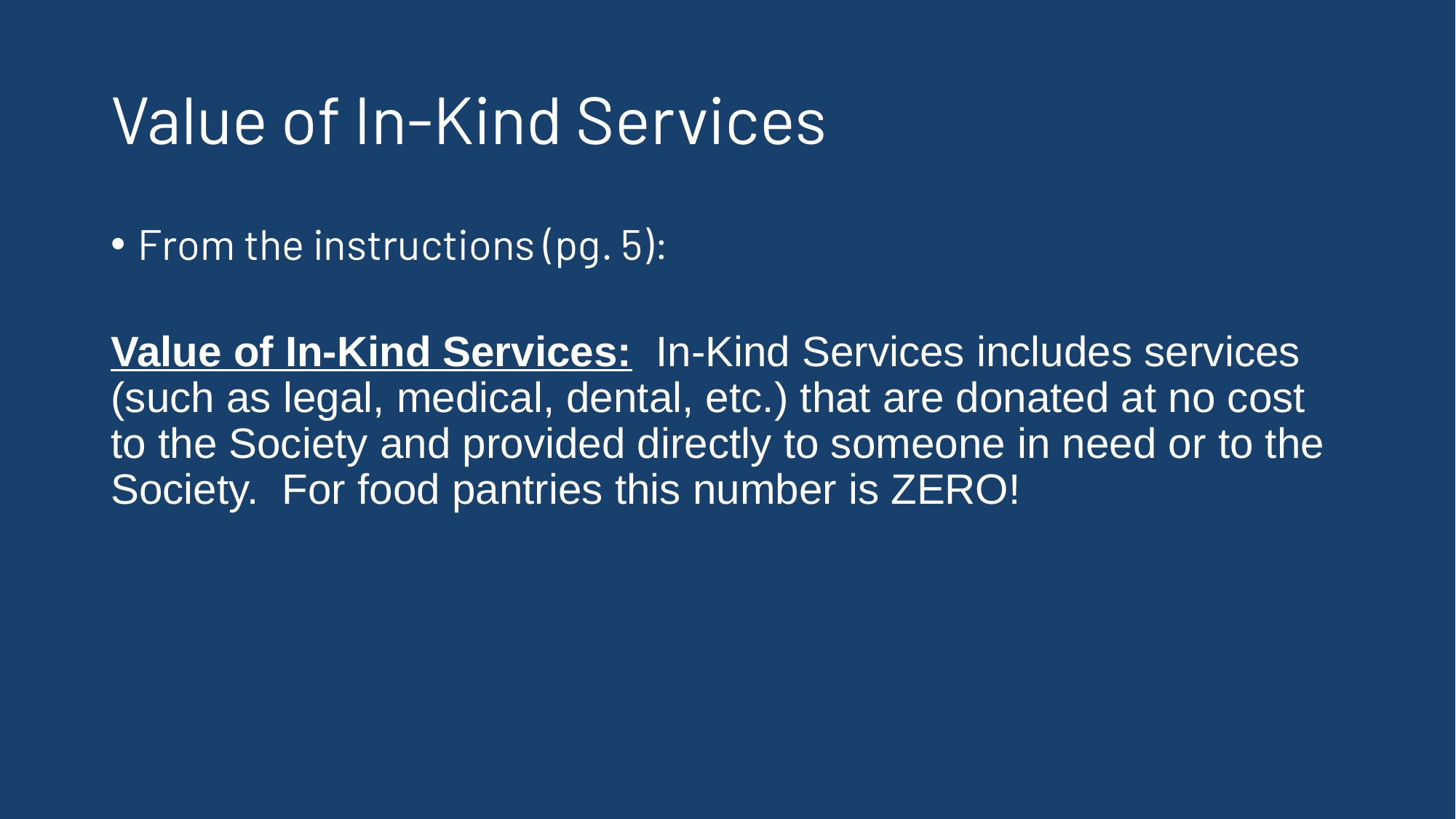

# Value of In-Kind Services
From the instructions (pg. 5):

Value of In-Kind Services:  In-Kind Services includes services (such as legal, medical, dental, etc.) that are donated at no cost to the Society and provided directly to someone in need or to the Society.  For food pantries this number is ZERO!